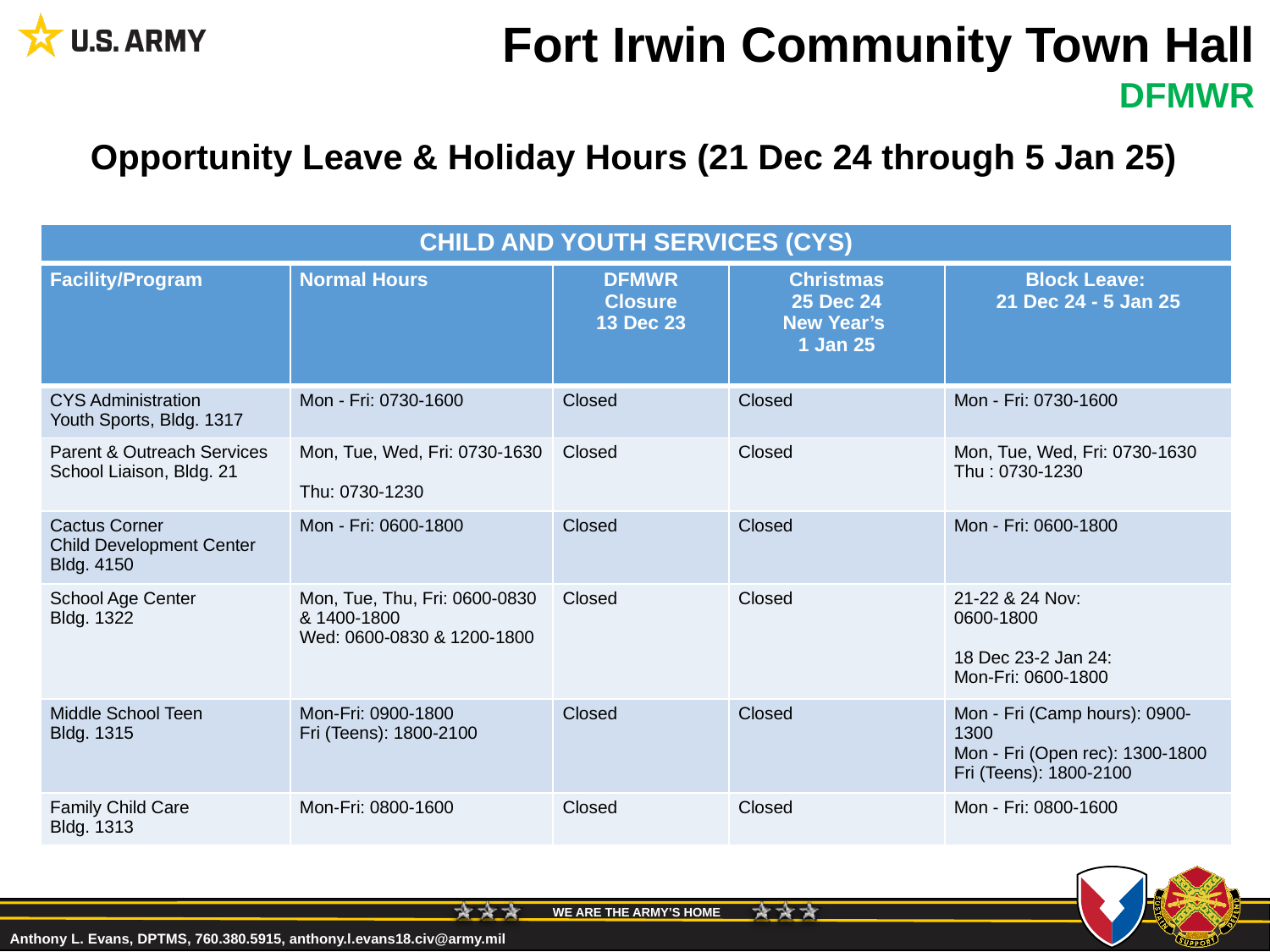

# Fort Irwin Community Town Hall
DFMWR
Opportunity Leave & Holiday Hours (21 Dec 24 through 5 Jan 25)
| CHILD AND YOUTH SERVICES (CYS) |
| --- |
| Facility/Program | Normal Hours | DFMWR Closure 13 Dec 23 | Christmas 25 Dec 24 New Year’s 1 Jan 25 | Block Leave: 21 Dec 24 - 5 Jan 25 |
| --- | --- | --- | --- | --- |
| CYS Administration Youth Sports, Bldg. 1317 | Mon - Fri: 0730-1600 | Closed | Closed | Mon - Fri: 0730-1600 |
| Parent & Outreach Services School Liaison, Bldg. 21 | Mon, Tue, Wed, Fri: 0730-1630 Thu: 0730-1230 | Closed | Closed | Mon, Tue, Wed, Fri: 0730-1630 Thu : 0730-1230 |
| Cactus Corner Child Development Center Bldg. 4150 | Mon - Fri: 0600-1800 | Closed | Closed | Mon - Fri: 0600-1800 |
| School Age Center Bldg. 1322 | Mon, Tue, Thu, Fri: 0600-0830 & 1400-1800 Wed: 0600-0830 & 1200-1800 | Closed | Closed | 21-22 & 24 Nov: 0600-1800 18 Dec 23-2 Jan 24: Mon-Fri: 0600-1800 |
| Middle School Teen Bldg. 1315 | Mon-Fri: 0900-1800 Fri (Teens): 1800-2100 | Closed | Closed | Mon - Fri (Camp hours): 0900-1300 Mon - Fri (Open rec): 1300-1800 Fri (Teens): 1800-2100 |
| Family Child Care Bldg. 1313 | Mon-Fri: 0800-1600 | Closed | Closed | Mon - Fri: 0800-1600 |